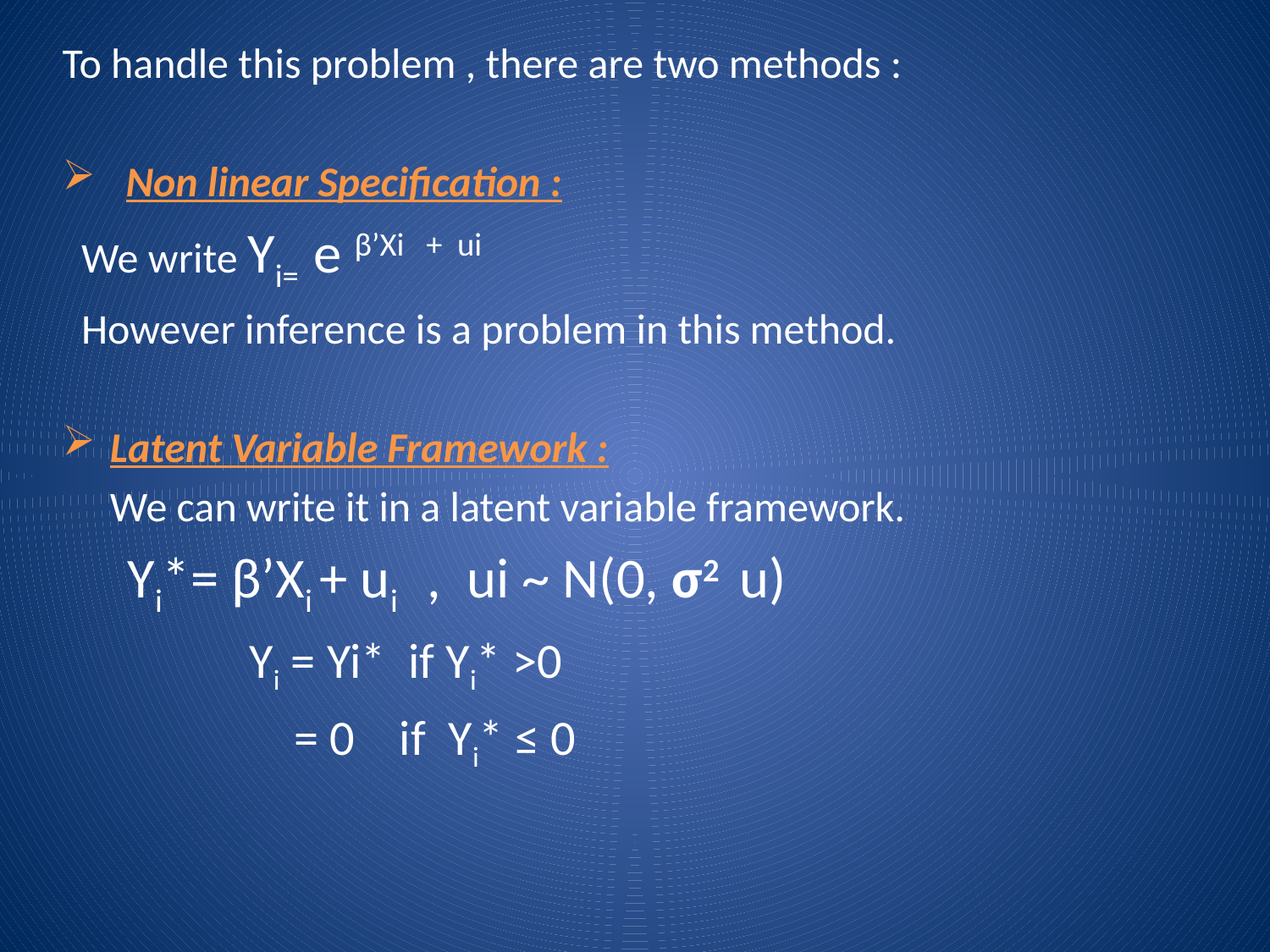

To handle this problem , there are two methods :

Non linear Specification :
  We write Yi=  e β’Xi   +  ui
  However inference is a problem in this method.

Latent Variable Framework :
     We can write it in a latent variable framework.
       Yi*= β’Xi + ui    ,  ui ~ N(0, σ2  u)
           Yi = Yi*  if Yi* >0
               = 0    if  Yi* ≤ 0